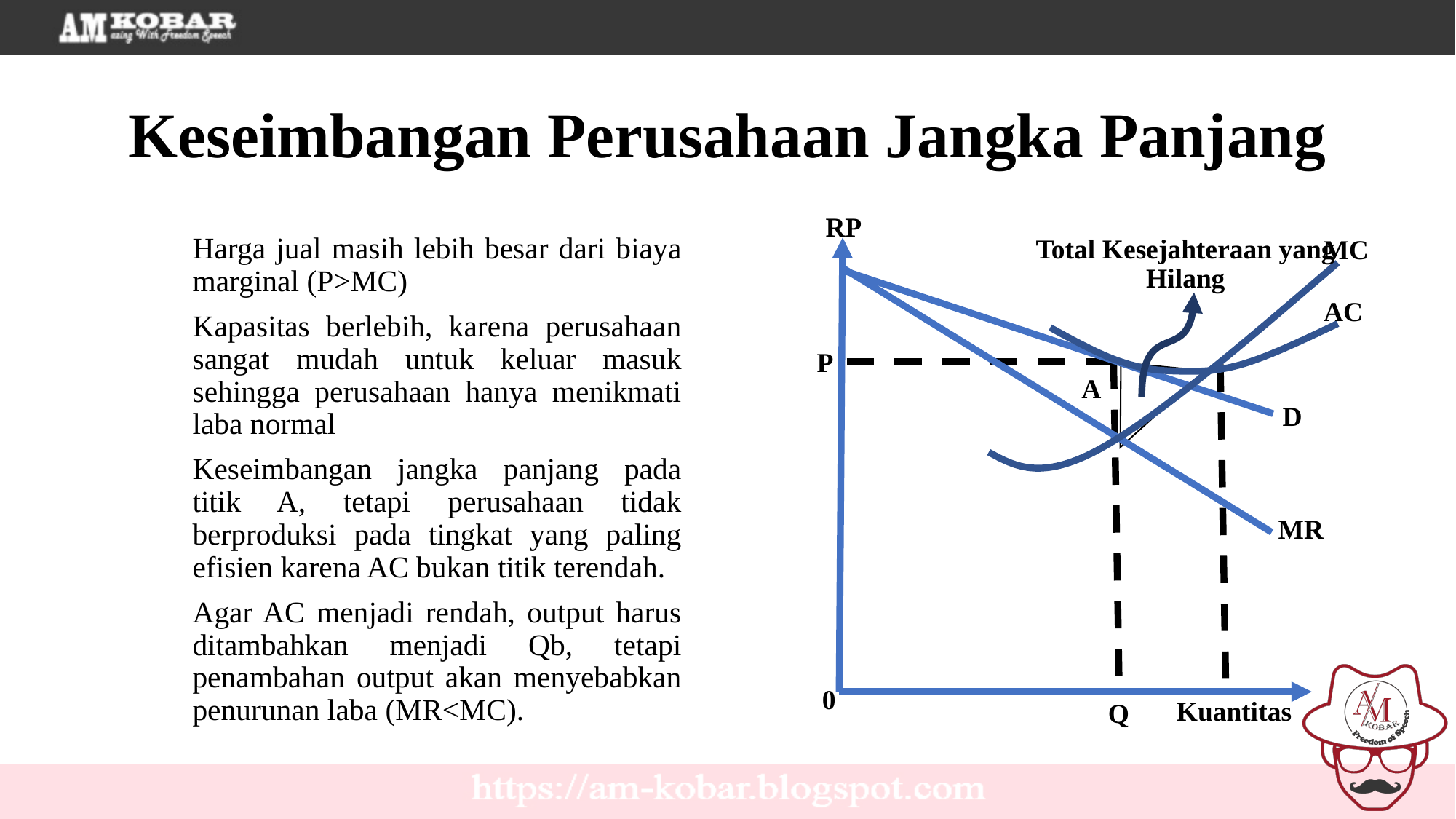

Keseimbangan Perusahaan Jangka Panjang
RP
Harga jual masih lebih besar dari biaya marginal (P>MC)
Kapasitas berlebih, karena perusahaan sangat mudah untuk keluar masuk sehingga perusahaan hanya menikmati laba normal
Keseimbangan jangka panjang pada titik A, tetapi perusahaan tidak berproduksi pada tingkat yang paling efisien karena AC bukan titik terendah.
Agar AC menjadi rendah, output harus ditambahkan menjadi Qb, tetapi penambahan output akan menyebabkan penurunan laba (MR<MC).

Total Kesejahteraan yang Hilang
MC

AC

P

A
D
MR
0
Kuantitas
Q